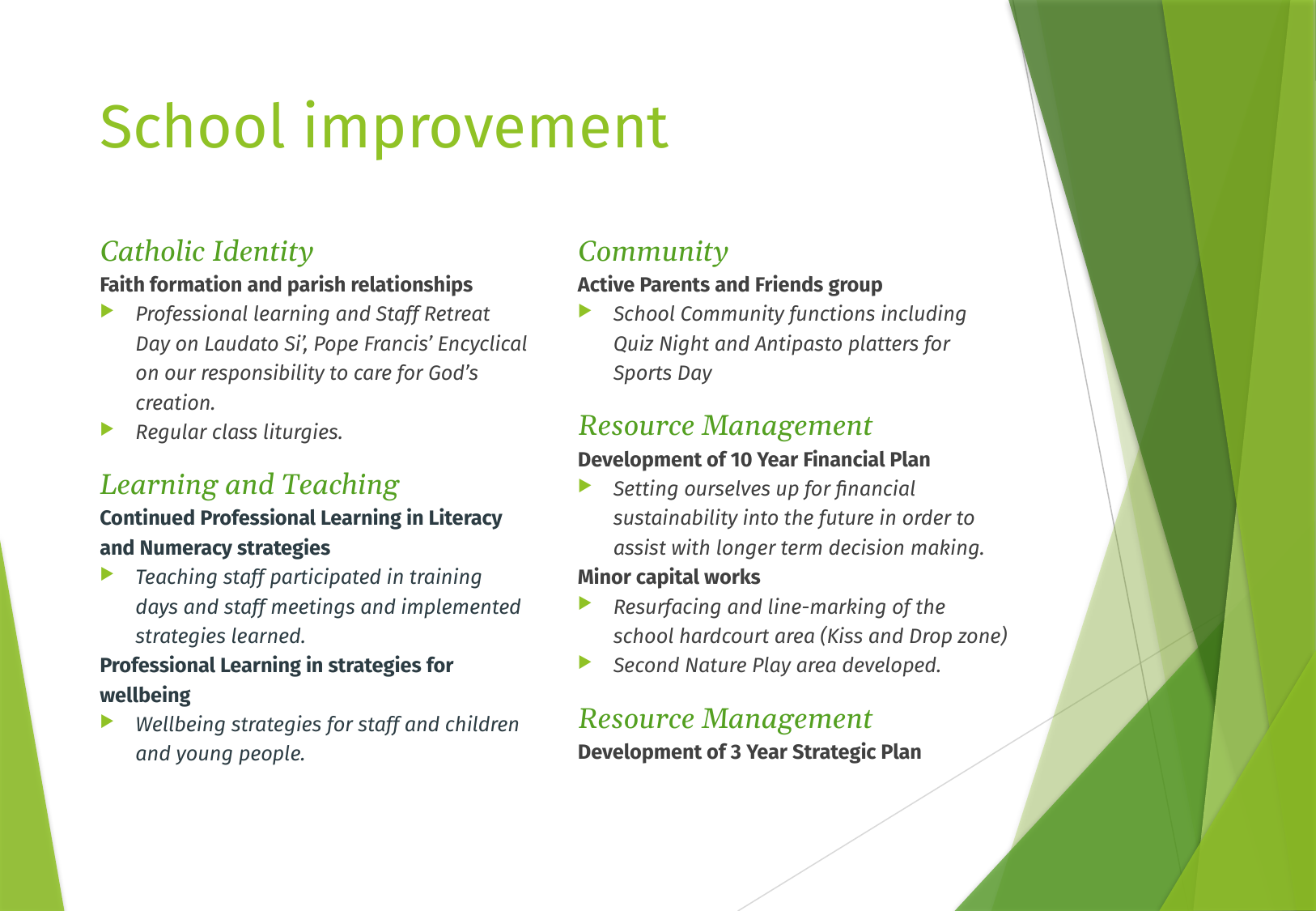

# School improvement
Catholic Identity
Faith formation and parish relationships
Professional learning and Staff Retreat Day on Laudato Si’, Pope Francis’ Encyclical on our responsibility to care for God’s creation.
Regular class liturgies.
Learning and Teaching
Continued Professional Learning in Literacy and Numeracy strategies
Teaching staff participated in training days and staff meetings and implemented strategies learned.
Professional Learning in strategies for wellbeing
Wellbeing strategies for staff and children and young people.
Community
Active Parents and Friends group
School Community functions including Quiz Night and Antipasto platters for Sports Day
Resource Management
Development of 10 Year Financial Plan
Setting ourselves up for financial sustainability into the future in order to assist with longer term decision making.
Minor capital works
Resurfacing and line-marking of the school hardcourt area (Kiss and Drop zone)
Second Nature Play area developed.
Resource Management
Development of 3 Year Strategic Plan